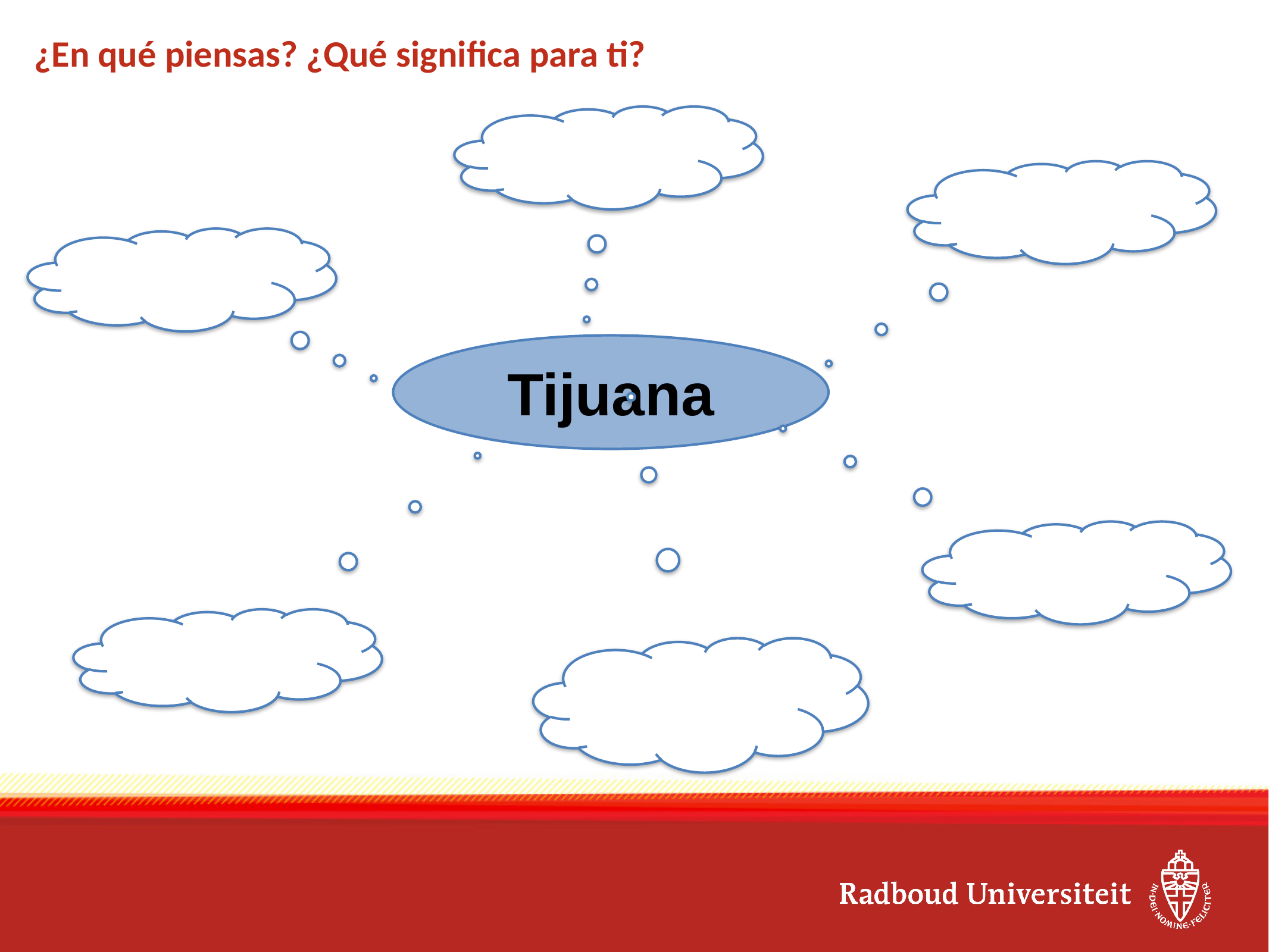

# ¿En qué piensas? ¿Qué significa para ti?

Tijuana